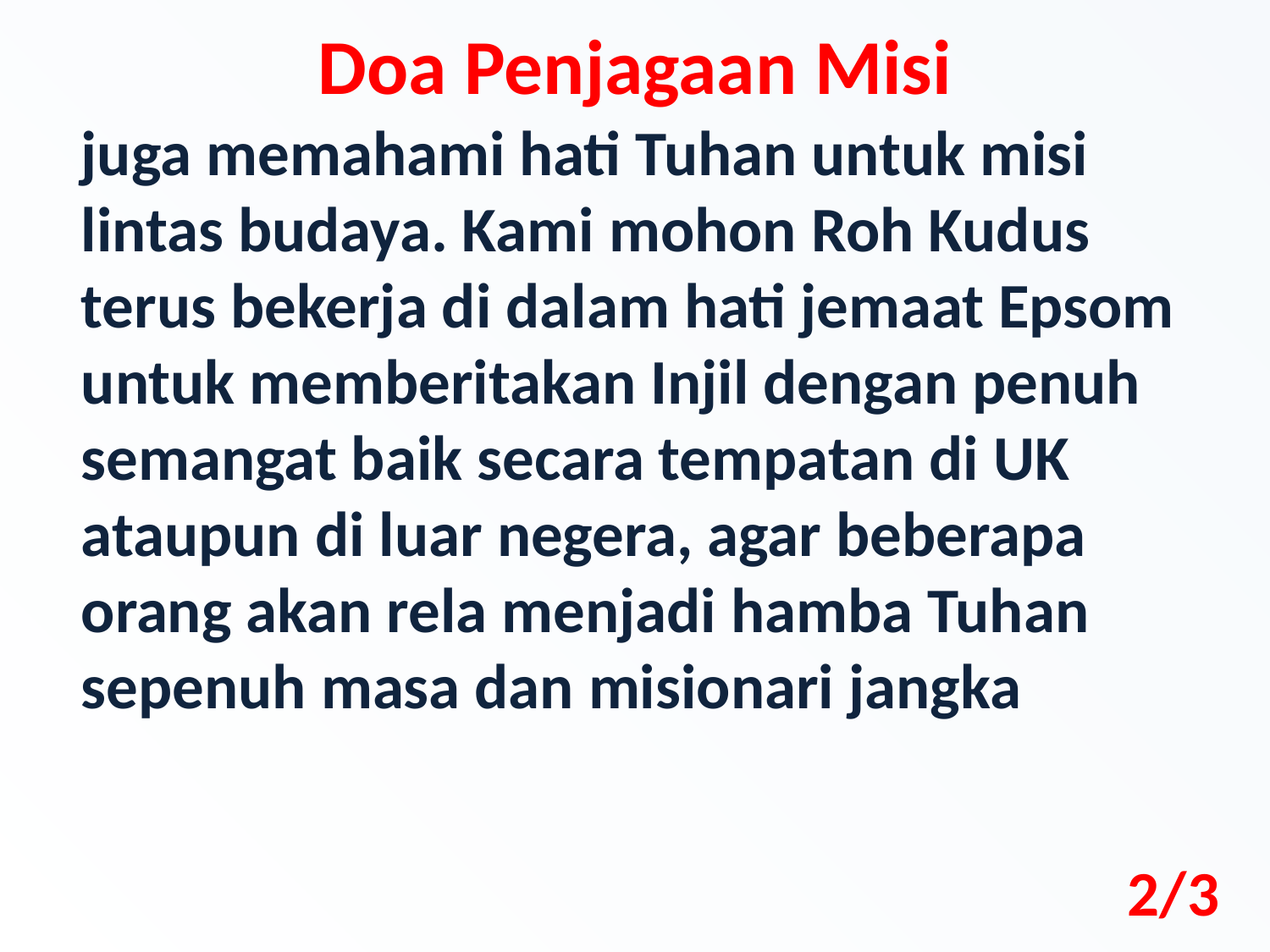

Doa Penjagaan Misi
juga memahami hati Tuhan untuk misi lintas budaya. Kami mohon Roh Kudus terus bekerja di dalam hati jemaat Epsom untuk memberitakan Injil dengan penuh semangat baik secara tempatan di UK ataupun di luar negera, agar beberapa orang akan rela menjadi hamba Tuhan sepenuh masa dan misionari jangka
2/3